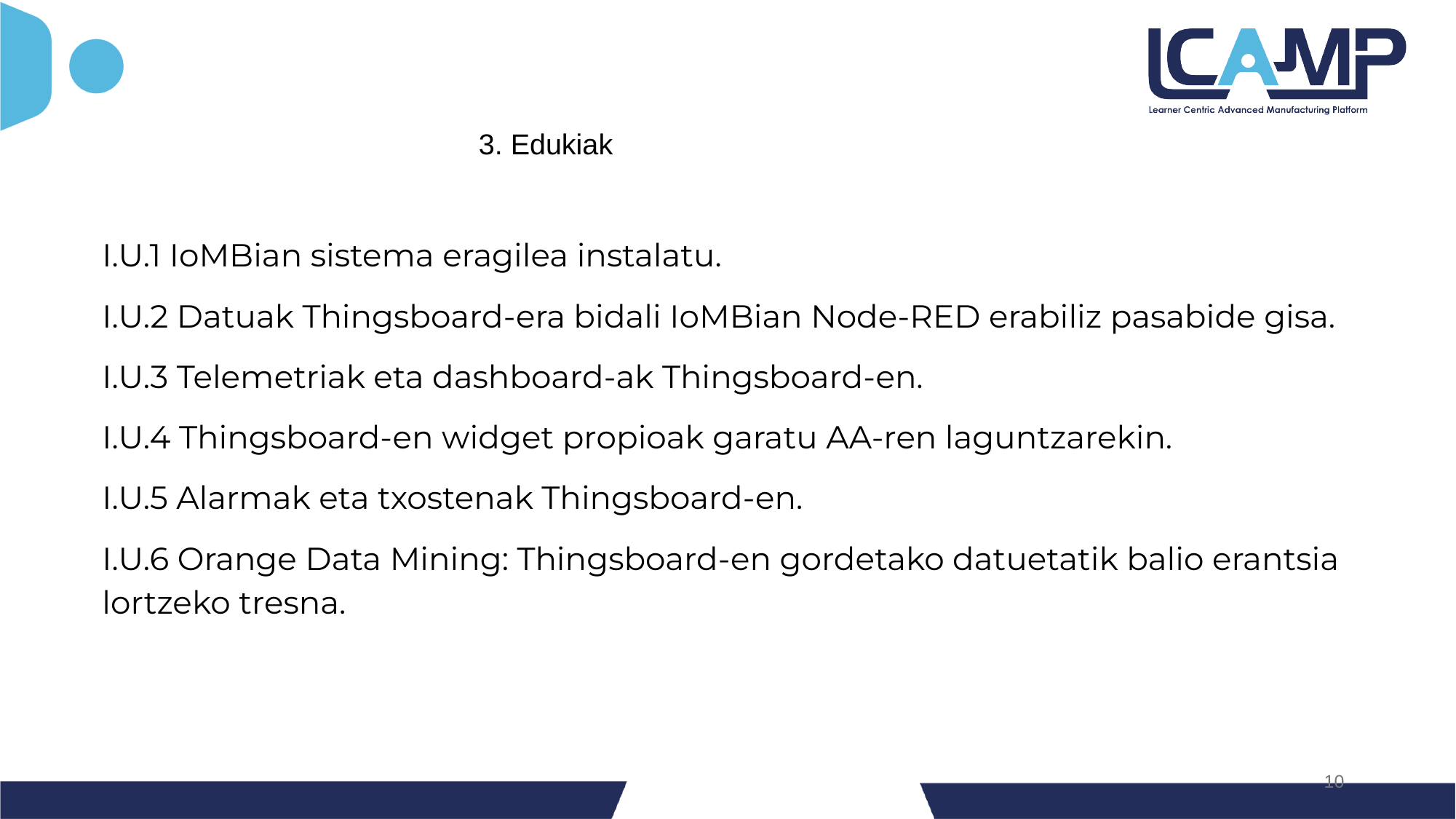

3. Edukiak
I.U.1 IoMBian sistema eragilea instalatu.
I.U.2 Datuak Thingsboard-era bidali IoMBian Node-RED erabiliz pasabide gisa.
I.U.3 Telemetriak eta dashboard-ak Thingsboard-en.
I.U.4 Thingsboard-en widget propioak garatu AA-ren laguntzarekin.
I.U.5 Alarmak eta txostenak Thingsboard-en.
I.U.6 Orange Data Mining: Thingsboard-en gordetako datuetatik balio erantsia lortzeko tresna.

10